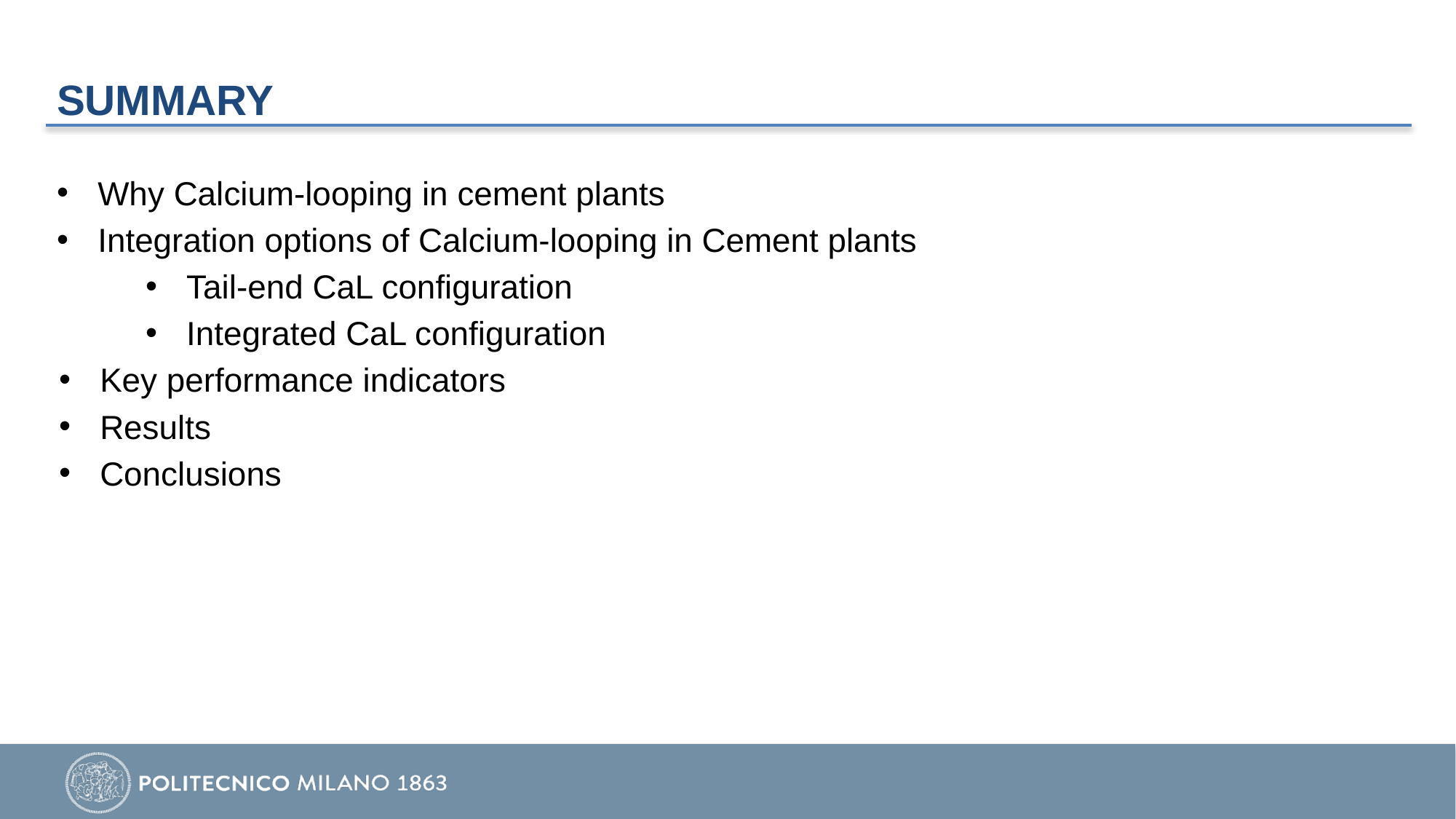

# Summary
Why Calcium-looping in cement plants
Integration options of Calcium-looping in Cement plants
Tail-end CaL configuration
Integrated CaL configuration
Key performance indicators
Results
Conclusions